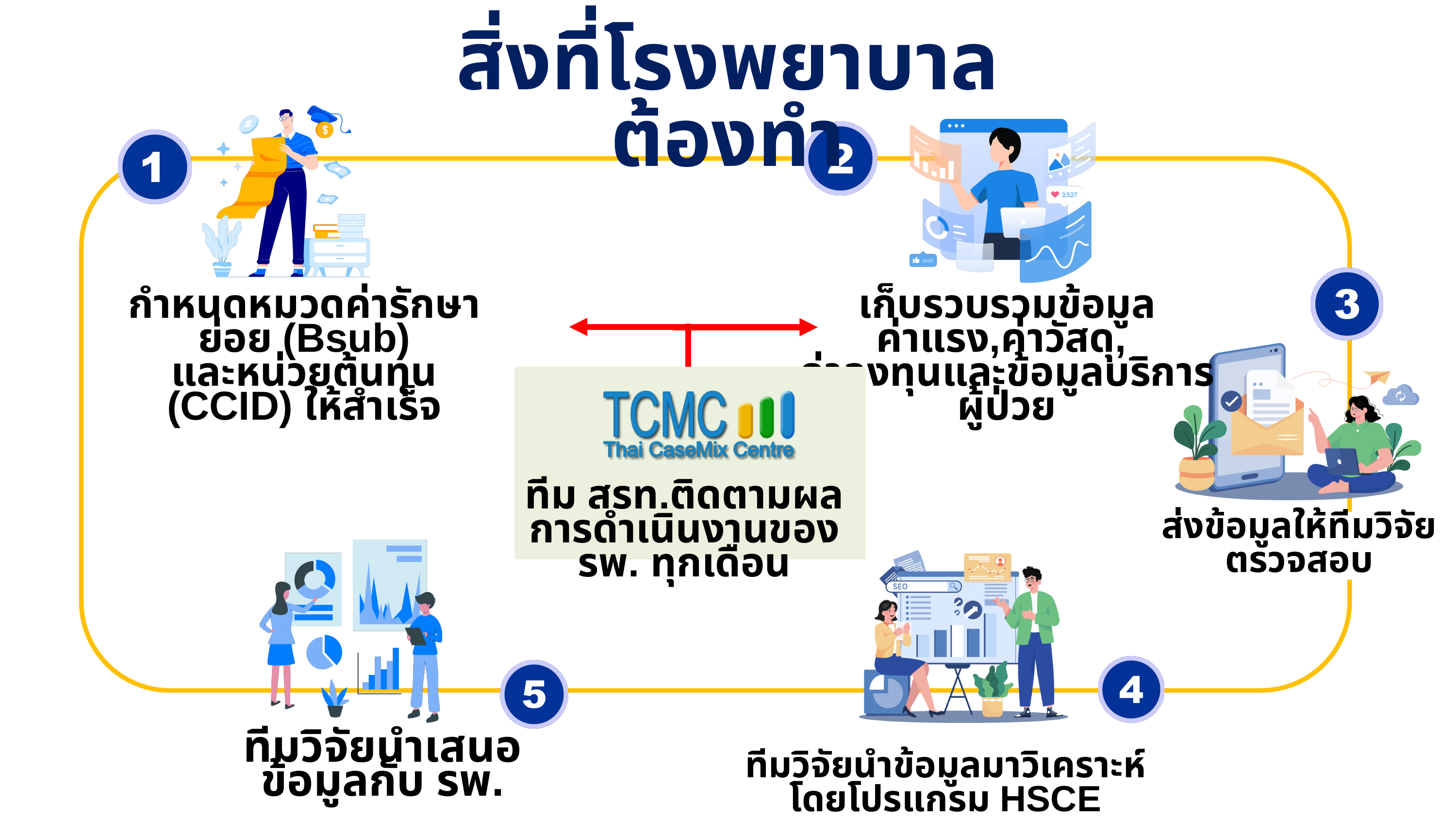

สิ่งที่โรงพยาบาลต้องทำ

กำหนดหมวดค่ารักษาย่อย (Bsub)
และหน่วยต้นทุน (CCID) ให้สำเร็จ
เก็บรวบรวมข้อมูลค่าแรง,ค่าวัสดุ,
ค่าลงทุนและข้อมูลบริการผู้ป่วย

ทีม สรท.ติดตามผล
การดำเนินงานของรพ. ทุกเดือน
ส่งข้อมูลให้ทีมวิจัยตรวจสอบ

ทีมวิจัยนำเสนอข้อมูลกับ รพ.
ทีมวิจัยนำข้อมูลมาวิเคราะห์
โดยโปรแกรม HSCE